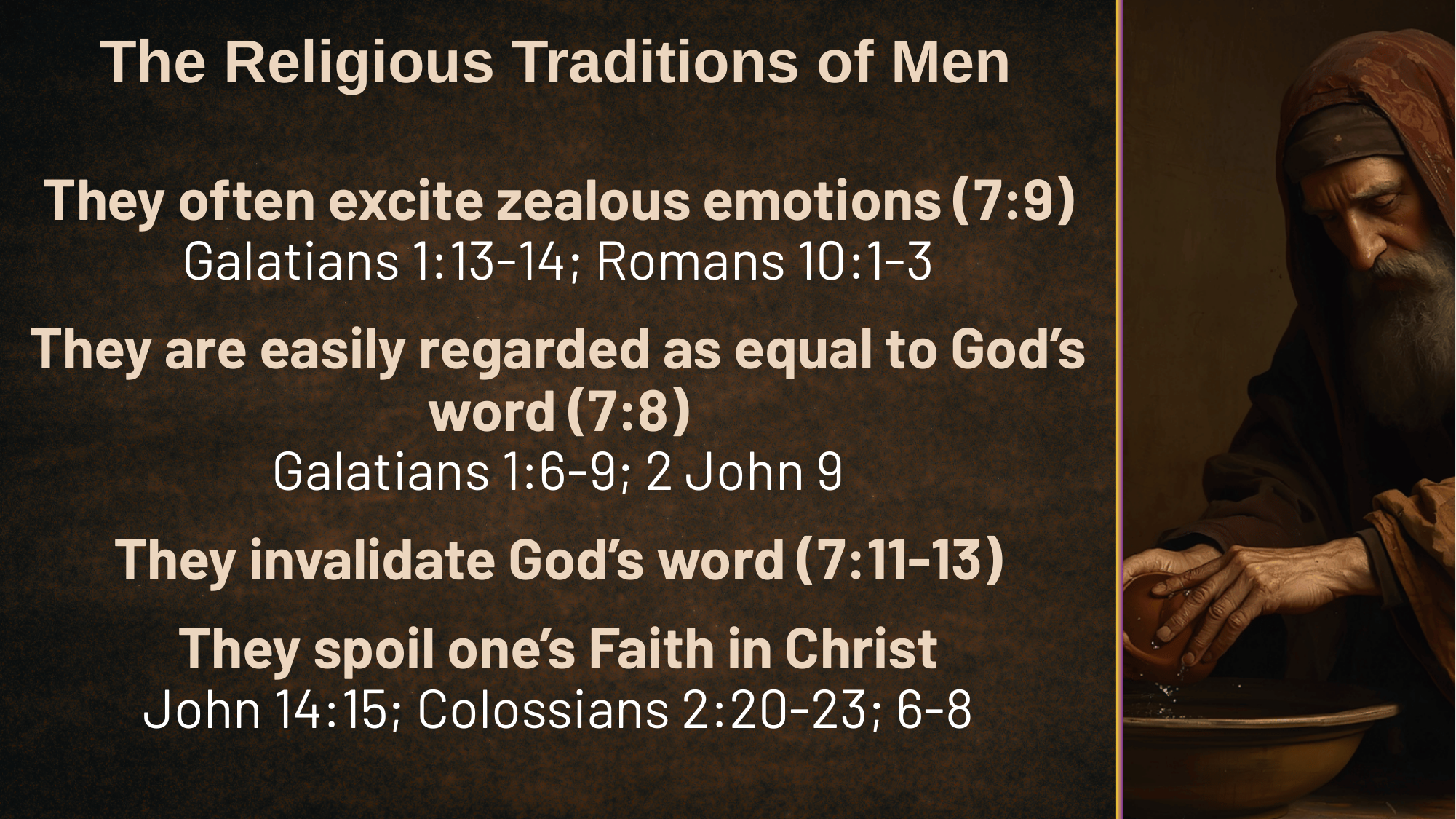

# The Religious Traditions of Men
They often excite zealous emotions (7:9)
Galatians 1:13-14; Romans 10:1-3
They are easily regarded as equal to God’s word (7:8)
Galatians 1:6-9; 2 John 9
They invalidate God’s word (7:11-13)
They spoil one’s Faith in Christ
John 14:15; Colossians 2:20-23; 6-8